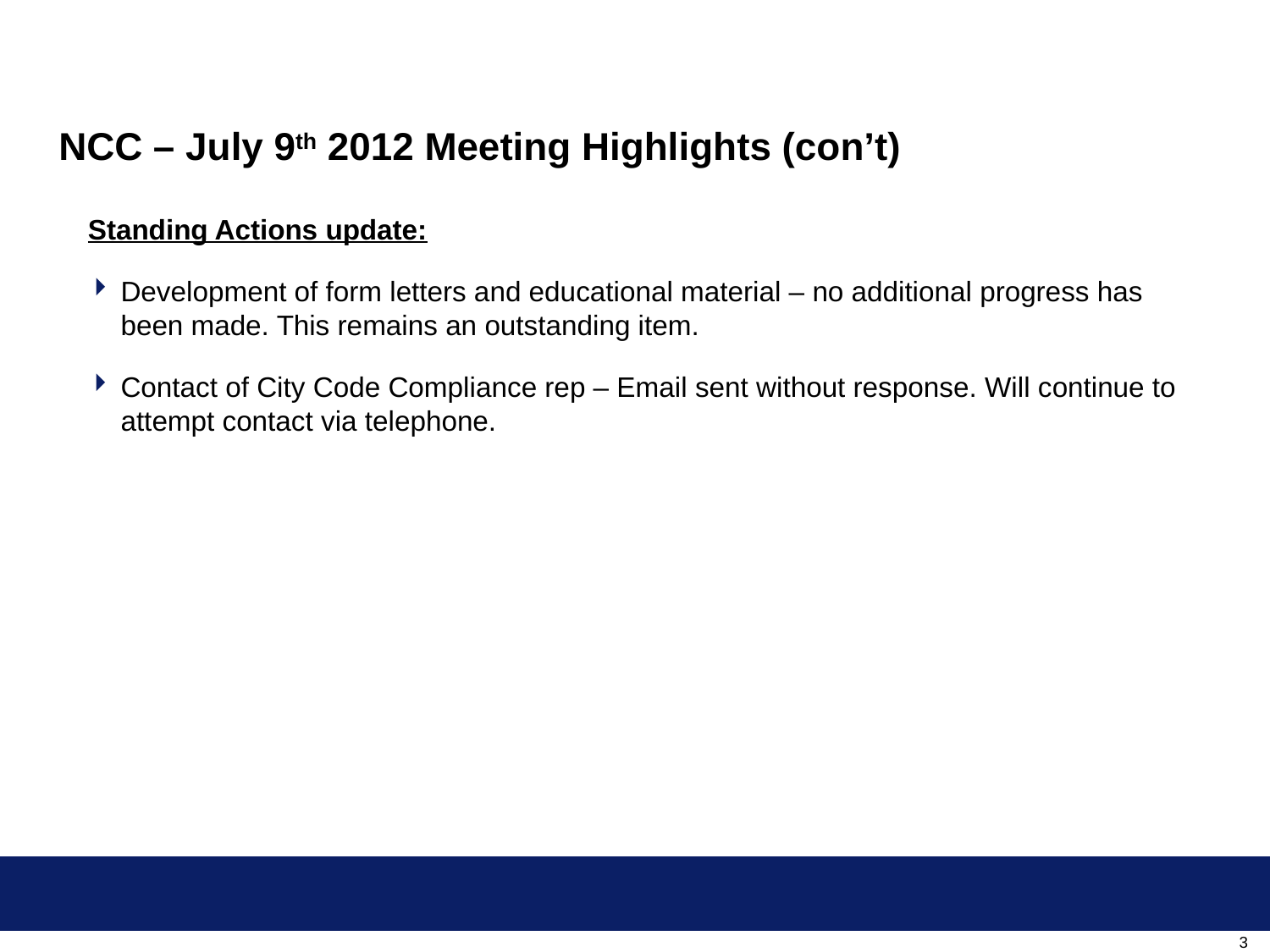

# NCC – July 9th 2012 Meeting Highlights (con’t)
Standing Actions update:
Development of form letters and educational material – no additional progress has been made. This remains an outstanding item.
Contact of City Code Compliance rep – Email sent without response. Will continue to attempt contact via telephone.